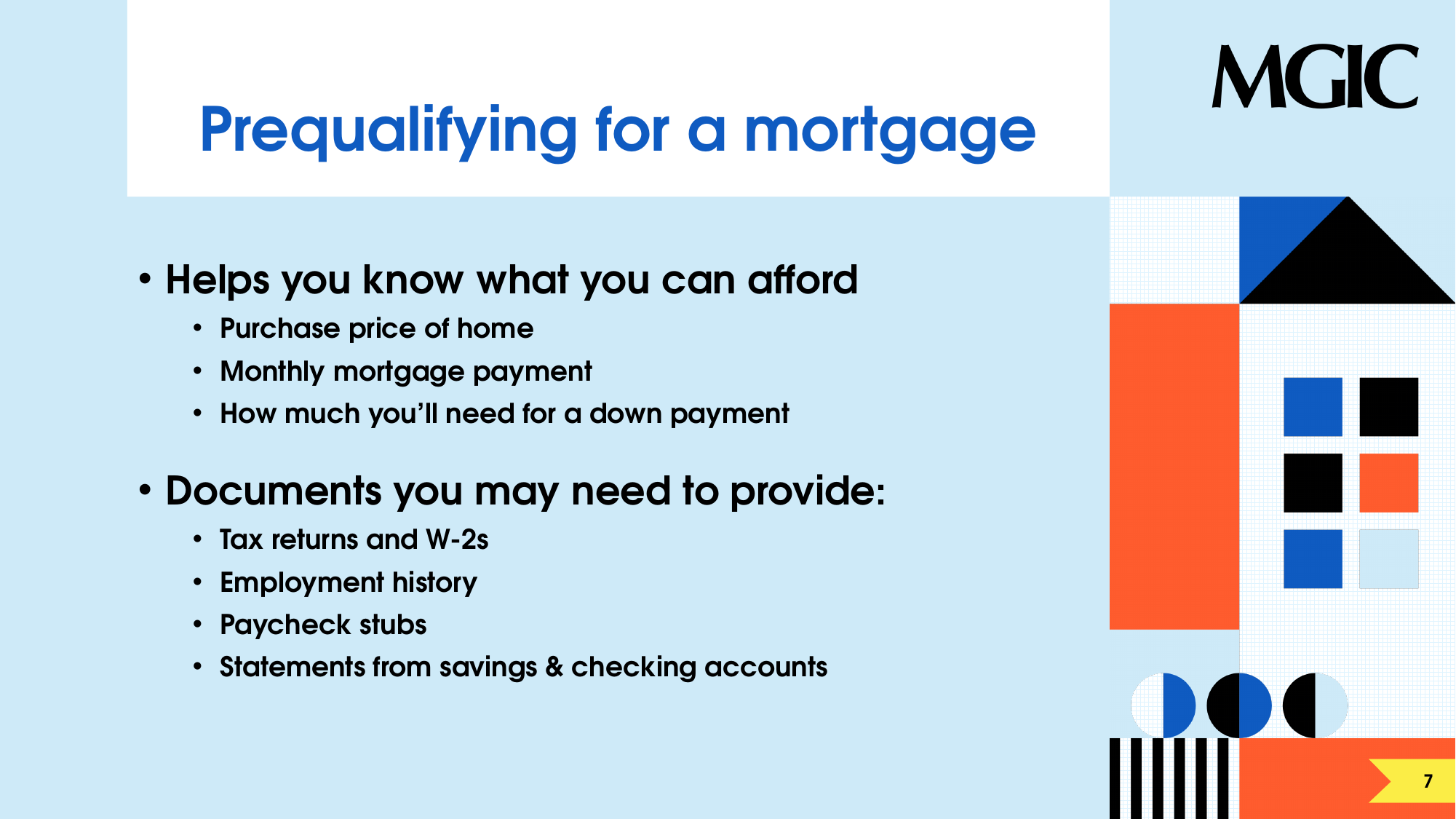

# Prequalifying for a mortgage
Helps you know what you can afford
Purchase price of home
Monthly mortgage payment
How much you’ll need for a down payment
Documents you may need to provide:
Tax returns and W-2s
Employment history
Paycheck stubs
Statements from savings & checking accounts
7